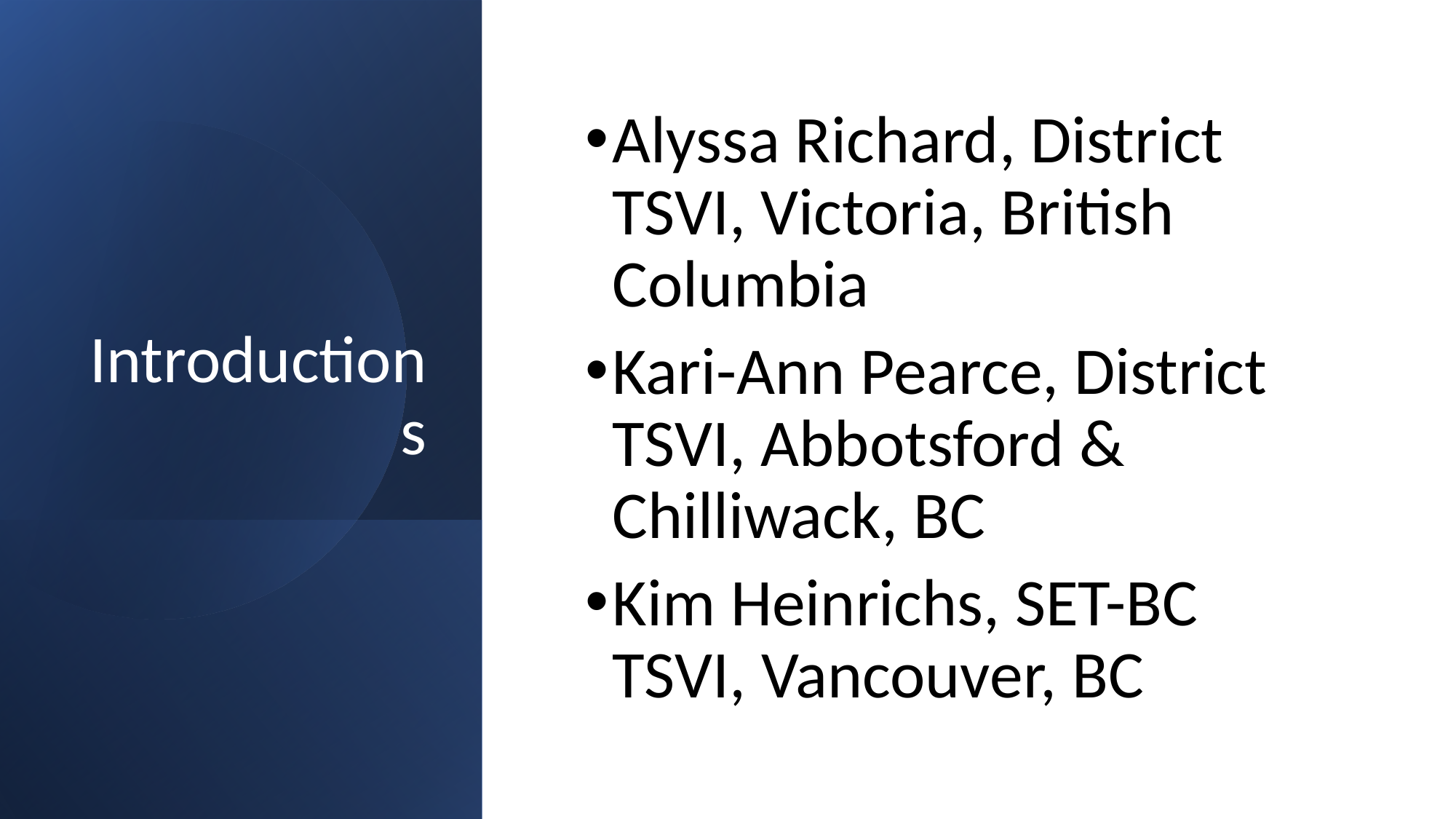

# Introductions
Alyssa Richard, District TSVI, Victoria, British Columbia
Kari-Ann Pearce, District TSVI, Abbotsford & Chilliwack, BC
Kim Heinrichs, SET-BC TSVI, Vancouver, BC